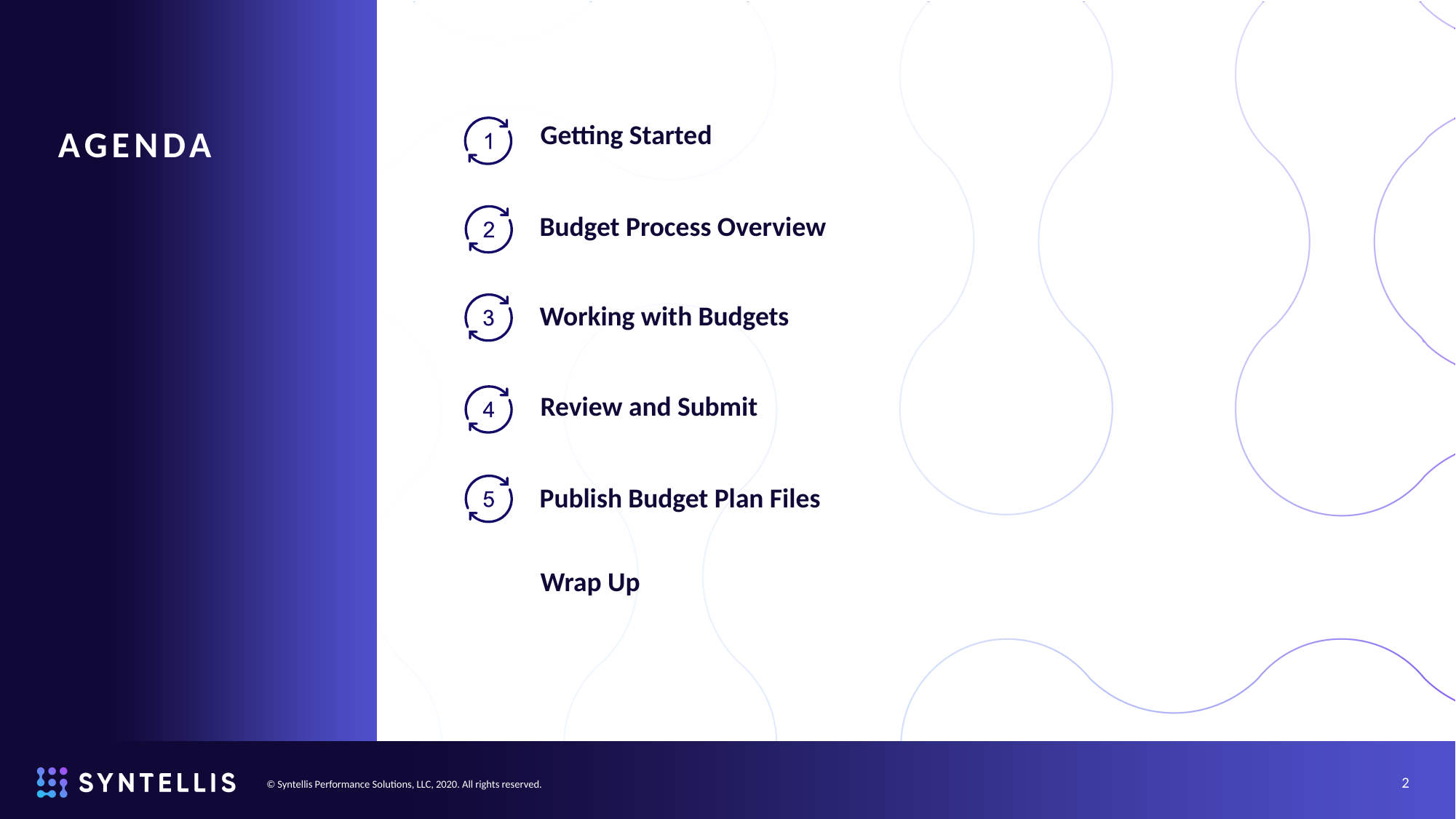

AGENDA
Getting Started

Budget Process Overview

Working with Budgets

Review and Submit

Publish Budget Plan Files
Wrap Up
2
© Syntellis Performance Solutions, LLC, 2020. All rights reserved.